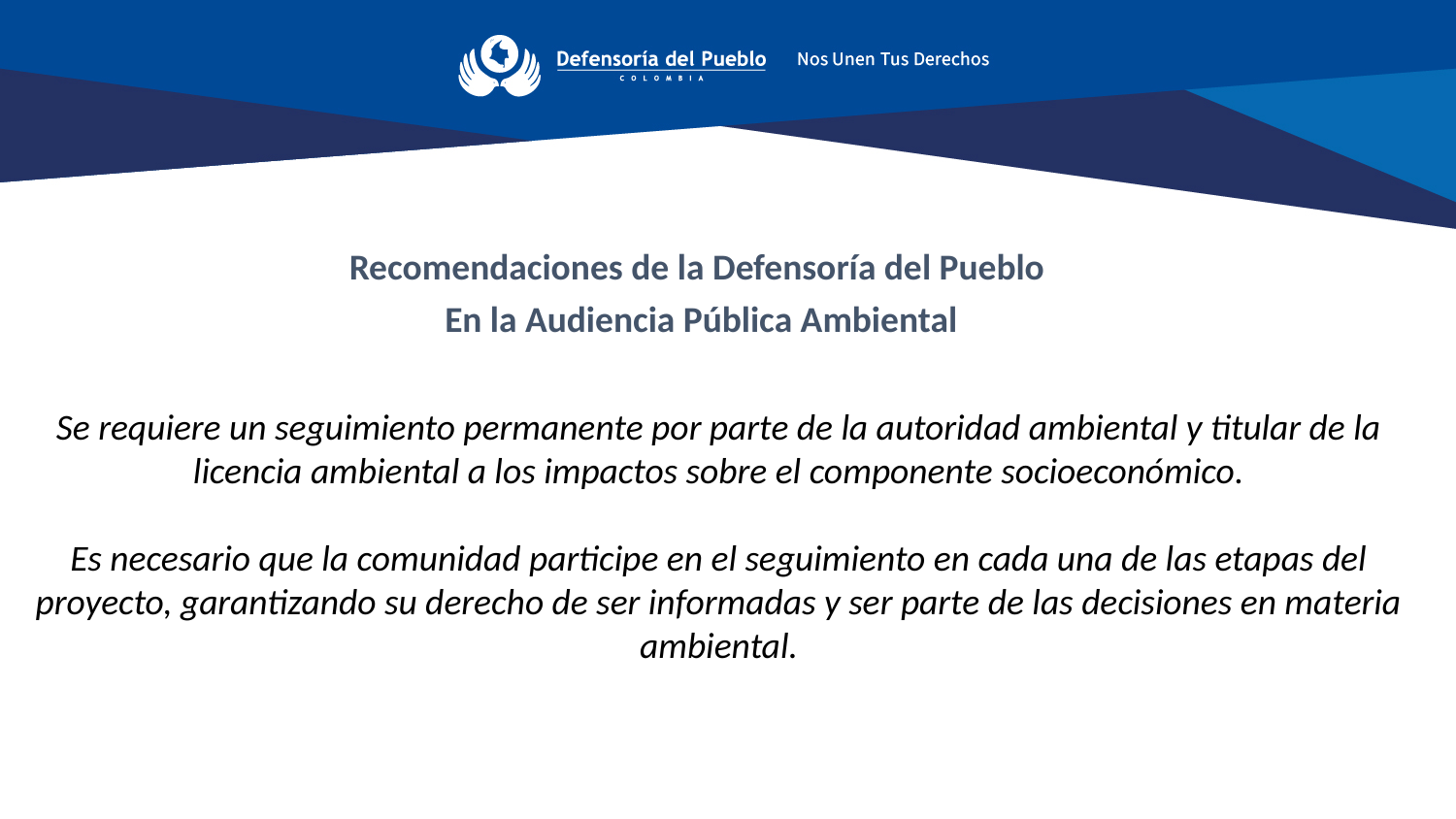

Recomendaciones de la Defensoría del Pueblo
En la Audiencia Pública Ambiental
Se requiere un seguimiento permanente por parte de la autoridad ambiental y titular de la licencia ambiental a los impactos sobre el componente socioeconómico.

Es necesario que la comunidad participe en el seguimiento en cada una de las etapas del proyecto, garantizando su derecho de ser informadas y ser parte de las decisiones en materia ambiental.